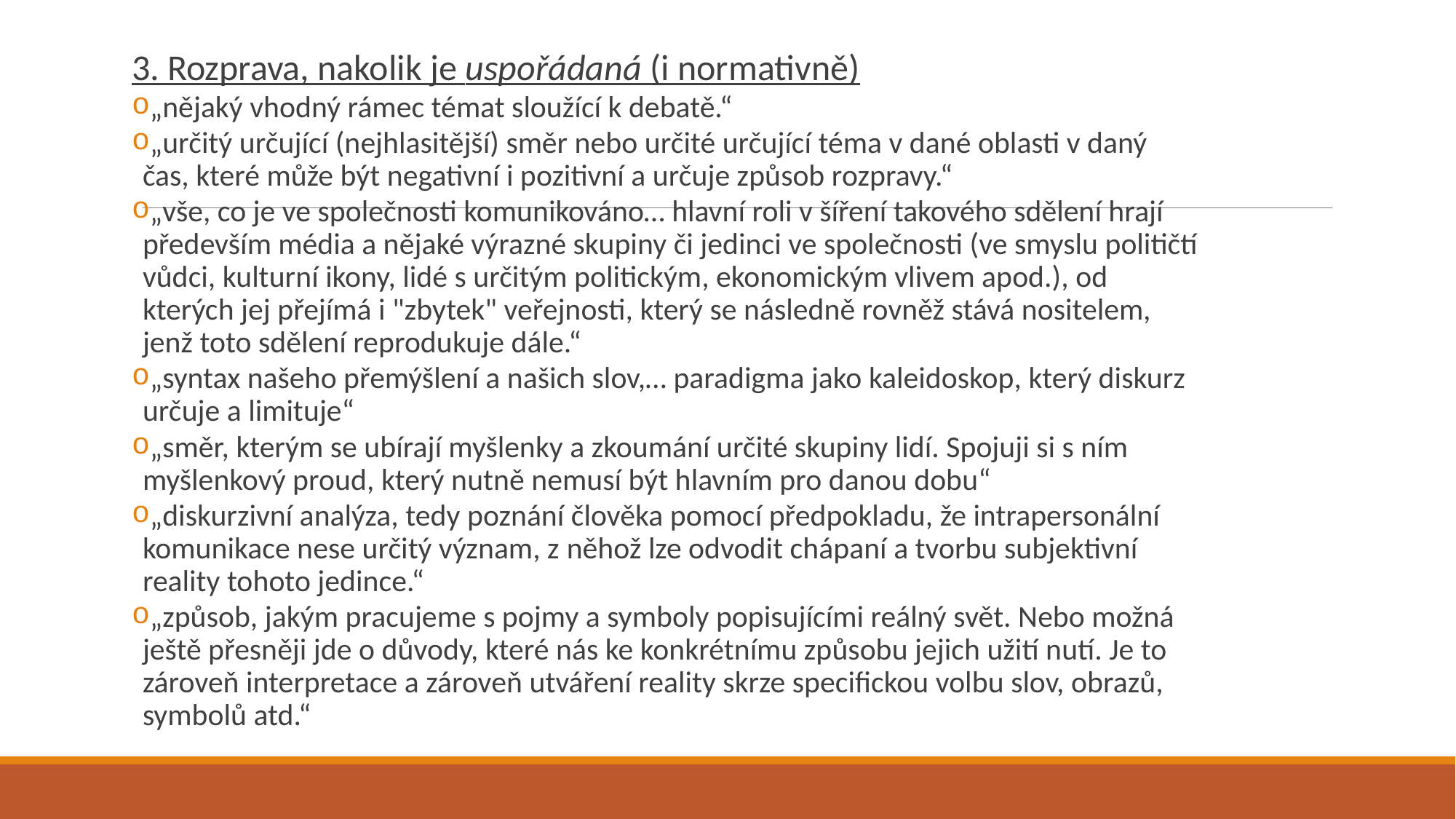

#
3. Rozprava, nakolik je uspořádaná (i normativně)
„nějaký vhodný rámec témat sloužící k debatě.“
„určitý určující (nejhlasitější) směr nebo určité určující téma v dané oblasti v daný čas, které může být negativní i pozitivní a určuje způsob rozpravy.“
„vše, co je ve společnosti komunikováno… hlavní roli v šíření takového sdělení hrají především média a nějaké výrazné skupiny či jedinci ve společnosti (ve smyslu političtí vůdci, kulturní ikony, lidé s určitým politickým, ekonomickým vlivem apod.), od kterých jej přejímá i "zbytek" veřejnosti, který se následně rovněž stává nositelem, jenž toto sdělení reprodukuje dále.“
„syntax našeho přemýšlení a našich slov,… paradigma jako kaleidoskop, který diskurz určuje a limituje“
„směr, kterým se ubírají myšlenky a zkoumání určité skupiny lidí. Spojuji si s ním myšlenkový proud, který nutně nemusí být hlavním pro danou dobu“
„diskurzivní analýza, tedy poznání člověka pomocí předpokladu, že intrapersonální komunikace nese určitý význam, z něhož lze odvodit chápaní a tvorbu subjektivní reality tohoto jedince.“
„způsob, jakým pracujeme s pojmy a symboly popisujícími reálný svět. Nebo možná ještě přesněji jde o důvody, které nás ke konkrétnímu způsobu jejich užití nutí. Je to zároveň interpretace a zároveň utváření reality skrze specifickou volbu slov, obrazů, symbolů atd.“